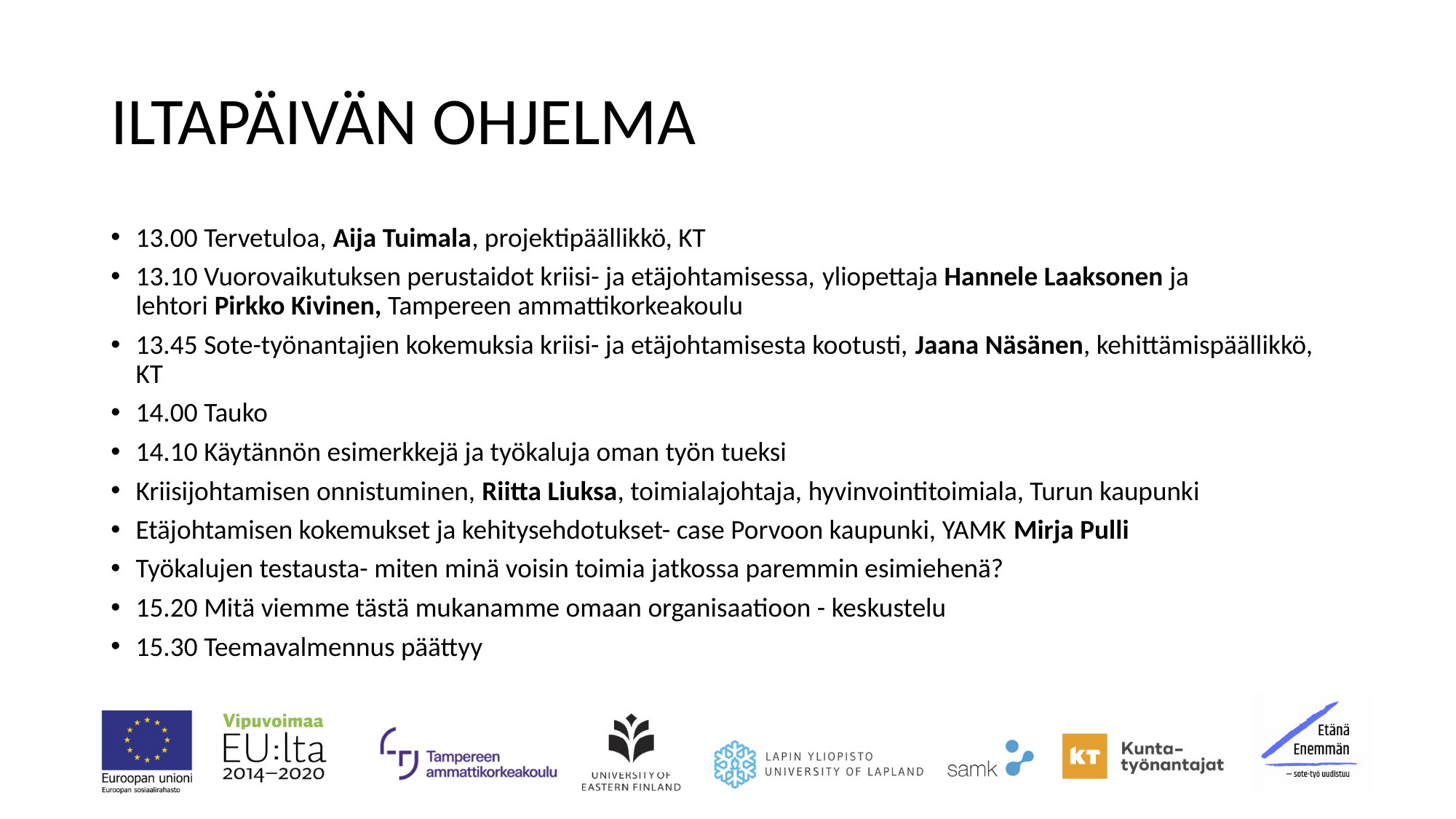

# ILTAPÄIVÄN OHJELMA
13.00 Tervetuloa, Aija Tuimala, projektipäällikkö, KT
13.10 Vuorovaikutuksen perustaidot kriisi- ja etäjohtamisessa, yliopettaja Hannele Laaksonen ja lehtori Pirkko Kivinen, Tampereen ammattikorkeakoulu
13.45 Sote-työnantajien kokemuksia kriisi- ja etäjohtamisesta kootusti, Jaana Näsänen, kehittämispäällikkö, KT
14.00 Tauko
14.10 Käytännön esimerkkejä ja työkaluja oman työn tueksi
Kriisijohtamisen onnistuminen, Riitta Liuksa, toimialajohtaja, hyvinvointitoimiala, Turun kaupunki
Etäjohtamisen kokemukset ja kehitysehdotukset- case Porvoon kaupunki, YAMK Mirja Pulli
Työkalujen testausta- miten minä voisin toimia jatkossa paremmin esimiehenä?
15.20 Mitä viemme tästä mukanamme omaan organisaatioon - keskustelu
15.30 Teemavalmennus päättyy